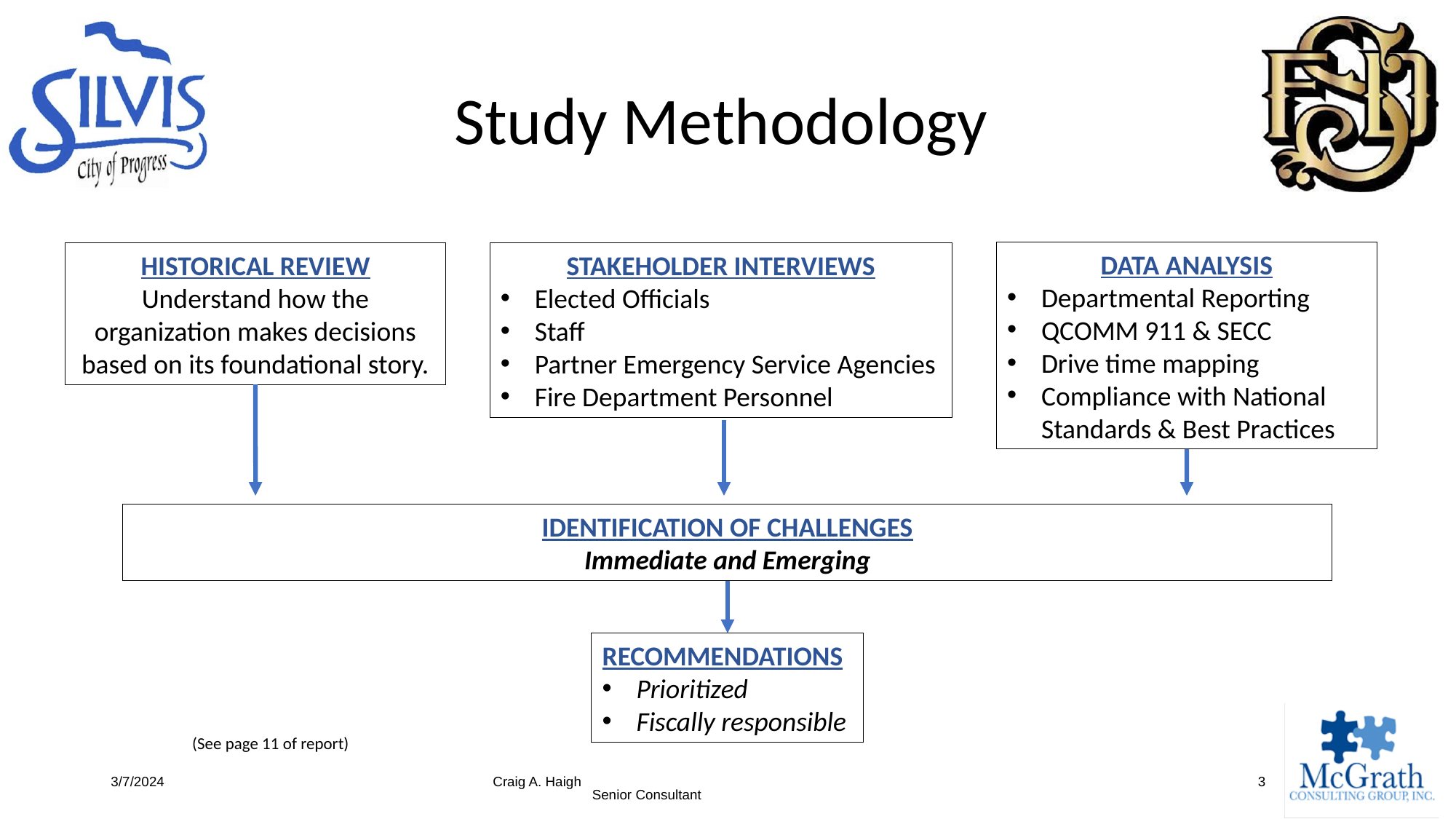

# Study Methodology
DATA ANALYSIS
Departmental Reporting
QCOMM 911 & SECC
Drive time mapping
Compliance with National Standards & Best Practices
HISTORICAL REVIEW
Understand how the organization makes decisions based on its foundational story.
STAKEHOLDER INTERVIEWS
Elected Officials
Staff
Partner Emergency Service Agencies
Fire Department Personnel
IDENTIFICATION OF CHALLENGES
Immediate and Emerging
RECOMMENDATIONS
Prioritized
Fiscally responsible
(See page 11 of report)
3/7/2024
Craig A. Haigh                                                                                                                             Senior Consultant
3